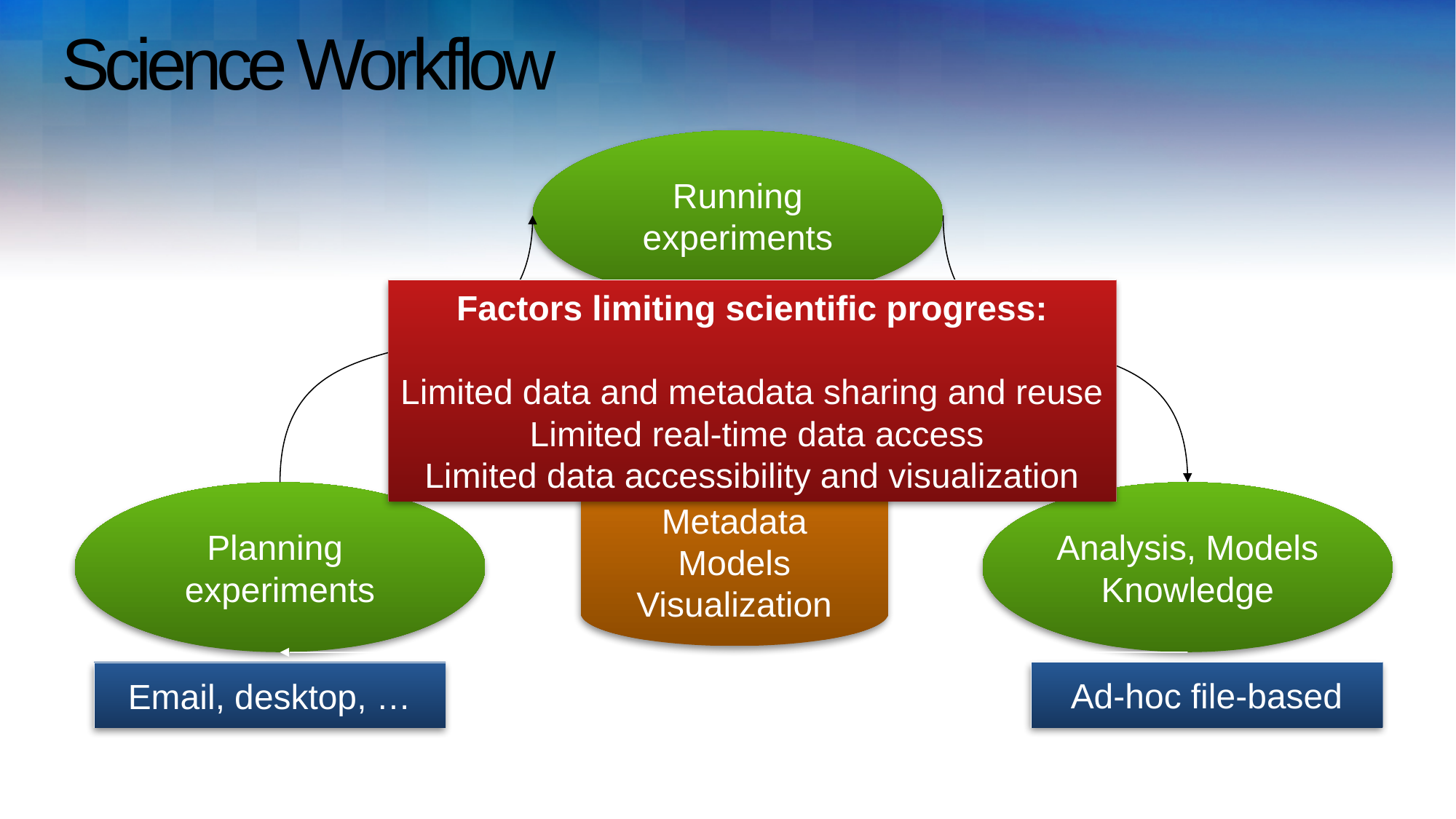

# Science Workflow
Running
experiments
Factors limiting scientific progress:

Limited data and metadata sharing and reuse
 Limited real-time data access
Limited data accessibility and visualization
Data logging
Ad-hoc file-based
Email, desktop, …
Data
Metadata
Models
Visualization
Planning
experiments
Analysis, Models
Knowledge